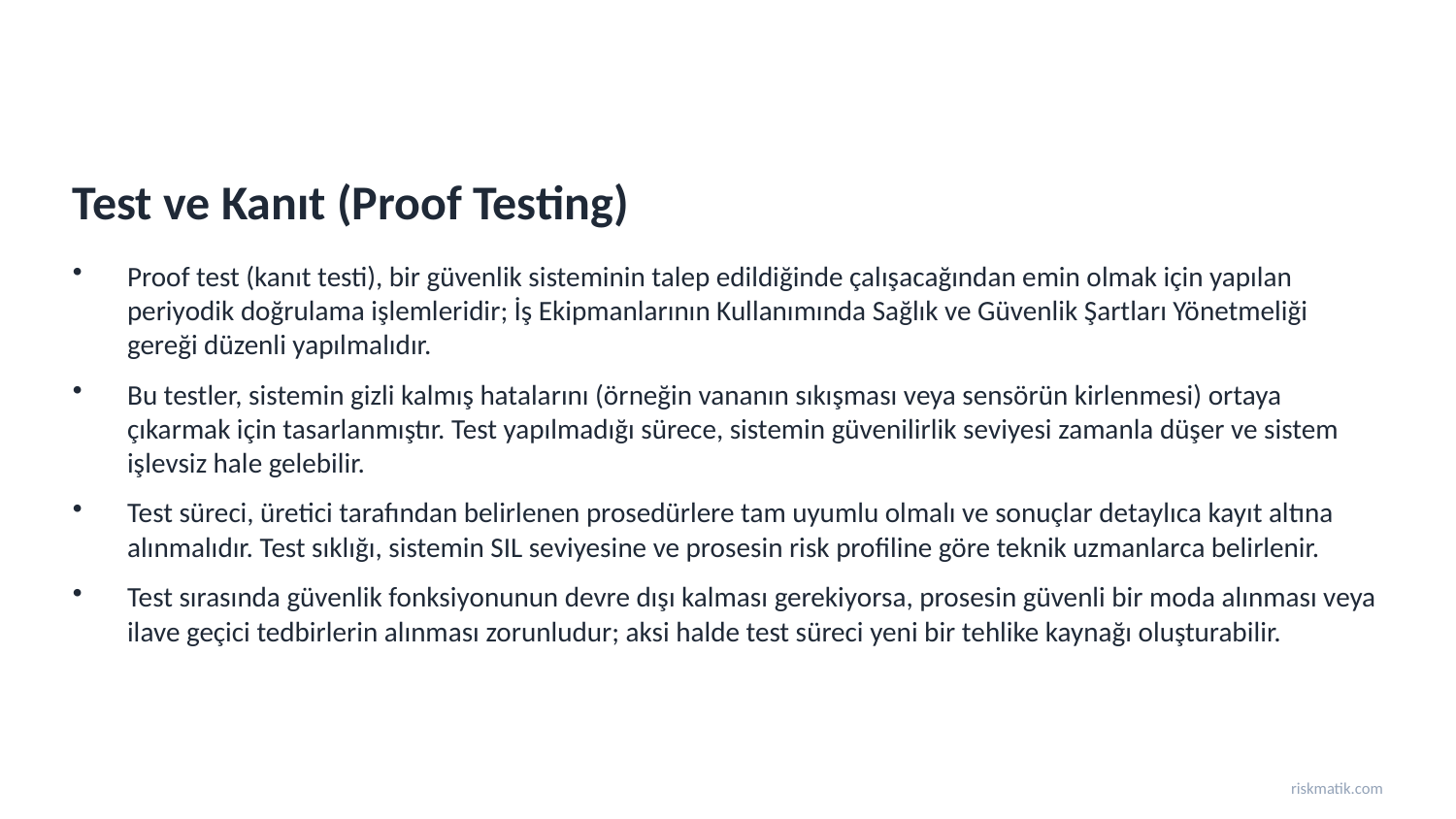

Test ve Kanıt (Proof Testing)
Proof test (kanıt testi), bir güvenlik sisteminin talep edildiğinde çalışacağından emin olmak için yapılan periyodik doğrulama işlemleridir; İş Ekipmanlarının Kullanımında Sağlık ve Güvenlik Şartları Yönetmeliği gereği düzenli yapılmalıdır.
Bu testler, sistemin gizli kalmış hatalarını (örneğin vananın sıkışması veya sensörün kirlenmesi) ortaya çıkarmak için tasarlanmıştır. Test yapılmadığı sürece, sistemin güvenilirlik seviyesi zamanla düşer ve sistem işlevsiz hale gelebilir.
Test süreci, üretici tarafından belirlenen prosedürlere tam uyumlu olmalı ve sonuçlar detaylıca kayıt altına alınmalıdır. Test sıklığı, sistemin SIL seviyesine ve prosesin risk profiline göre teknik uzmanlarca belirlenir.
Test sırasında güvenlik fonksiyonunun devre dışı kalması gerekiyorsa, prosesin güvenli bir moda alınması veya ilave geçici tedbirlerin alınması zorunludur; aksi halde test süreci yeni bir tehlike kaynağı oluşturabilir.
riskmatik.com